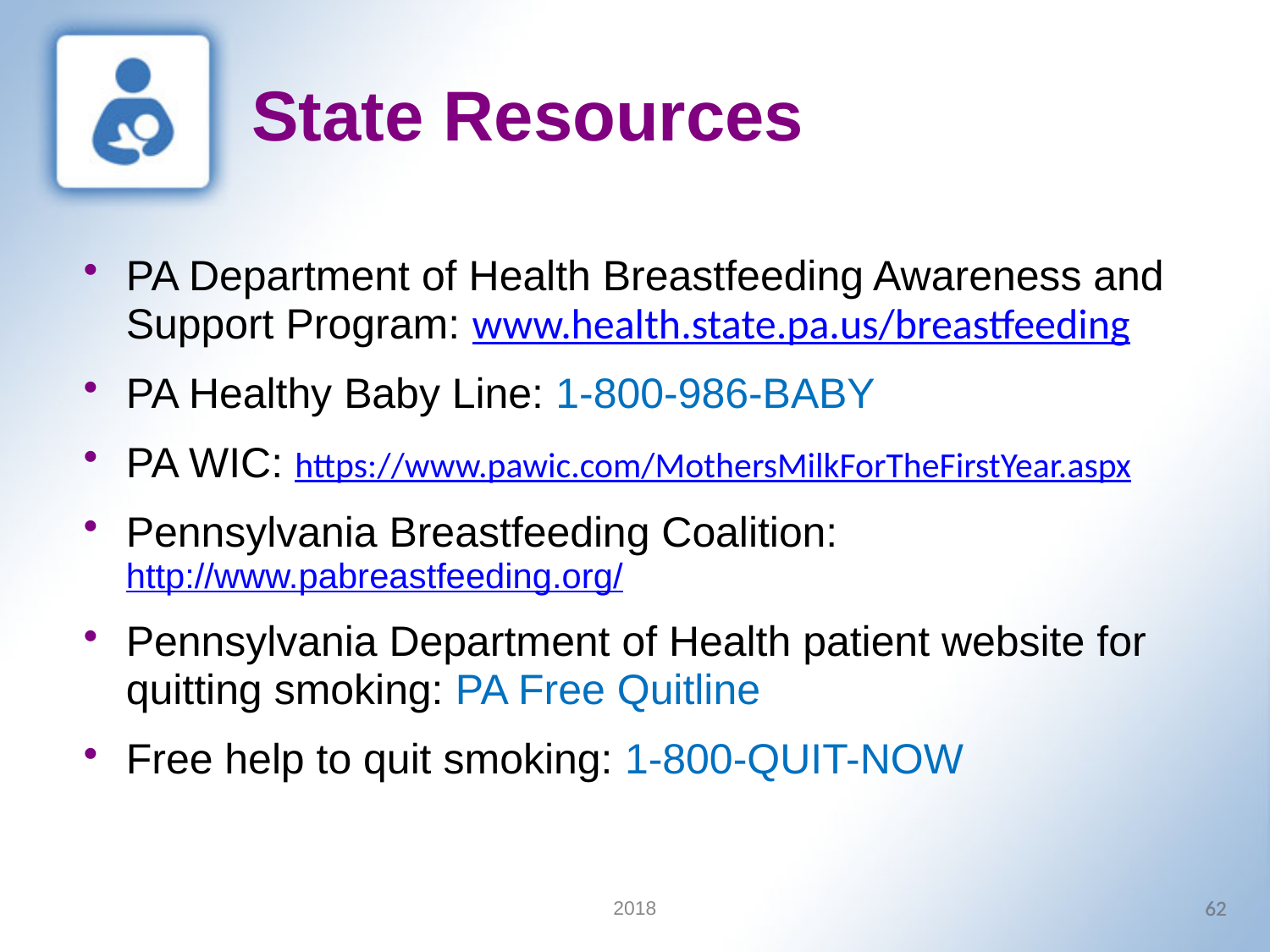

State Resources
PA Department of Health Breastfeeding Awareness and Support Program: www.health.state.pa.us/breastfeeding
PA Healthy Baby Line: 1-800-986-BABY
PA WIC: https://www.pawic.com/MothersMilkForTheFirstYear.aspx
Pennsylvania Breastfeeding Coalition:  http://www.pabreastfeeding.org/
Pennsylvania Department of Health patient website for quitting smoking: PA Free Quitline
Free help to quit smoking: 1-800-QUIT-NOW
2018
62
62
62